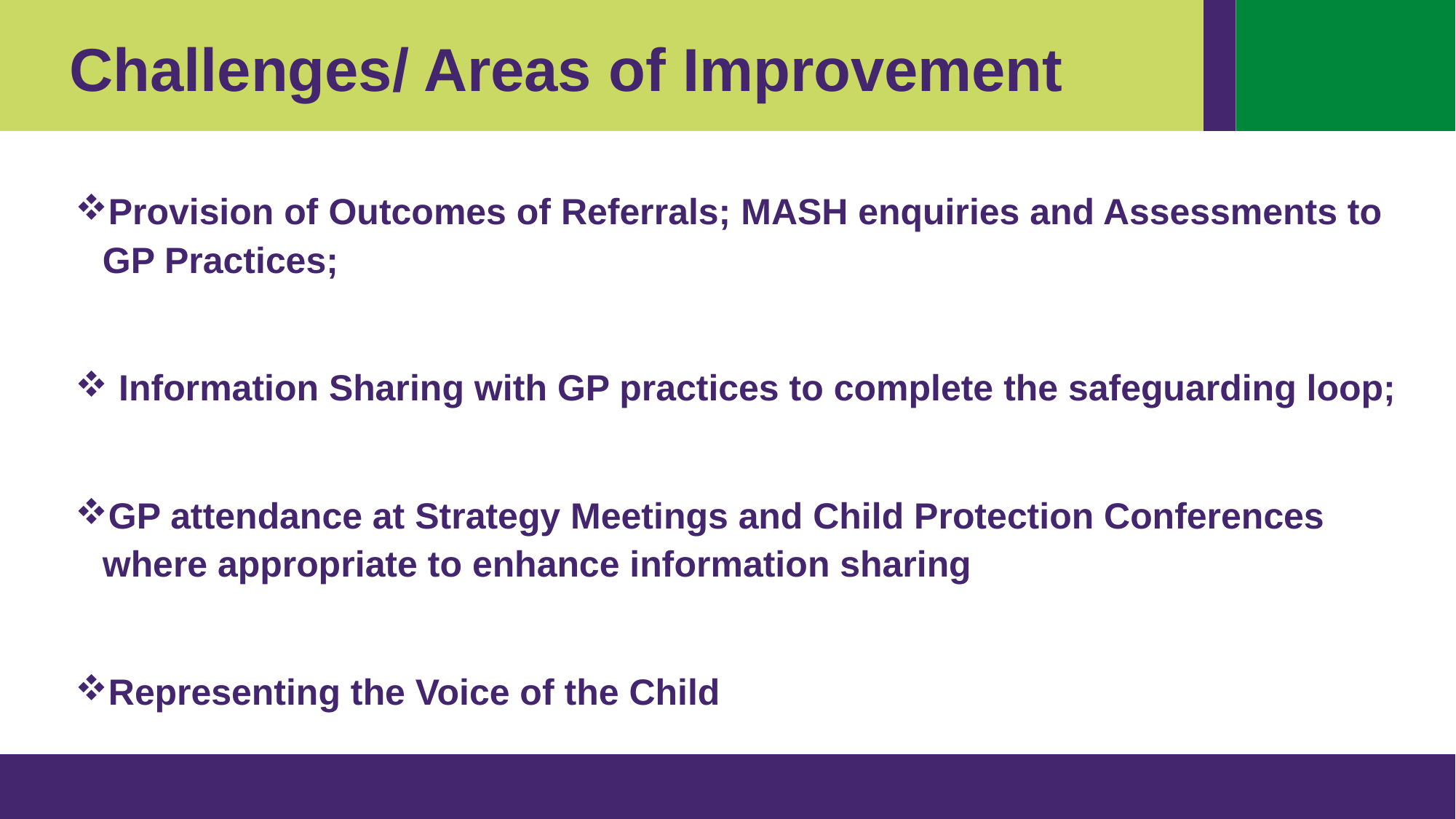

Challenges/ Areas of Improvement

Provision of Outcomes of Referrals; MASH enquiries and Assessments to GP Practices;

 Information Sharing with GP practices to complete the safeguarding loop;

GP attendance at Strategy Meetings and Child Protection Conferences where appropriate to enhance information sharing

Representing the Voice of the Child